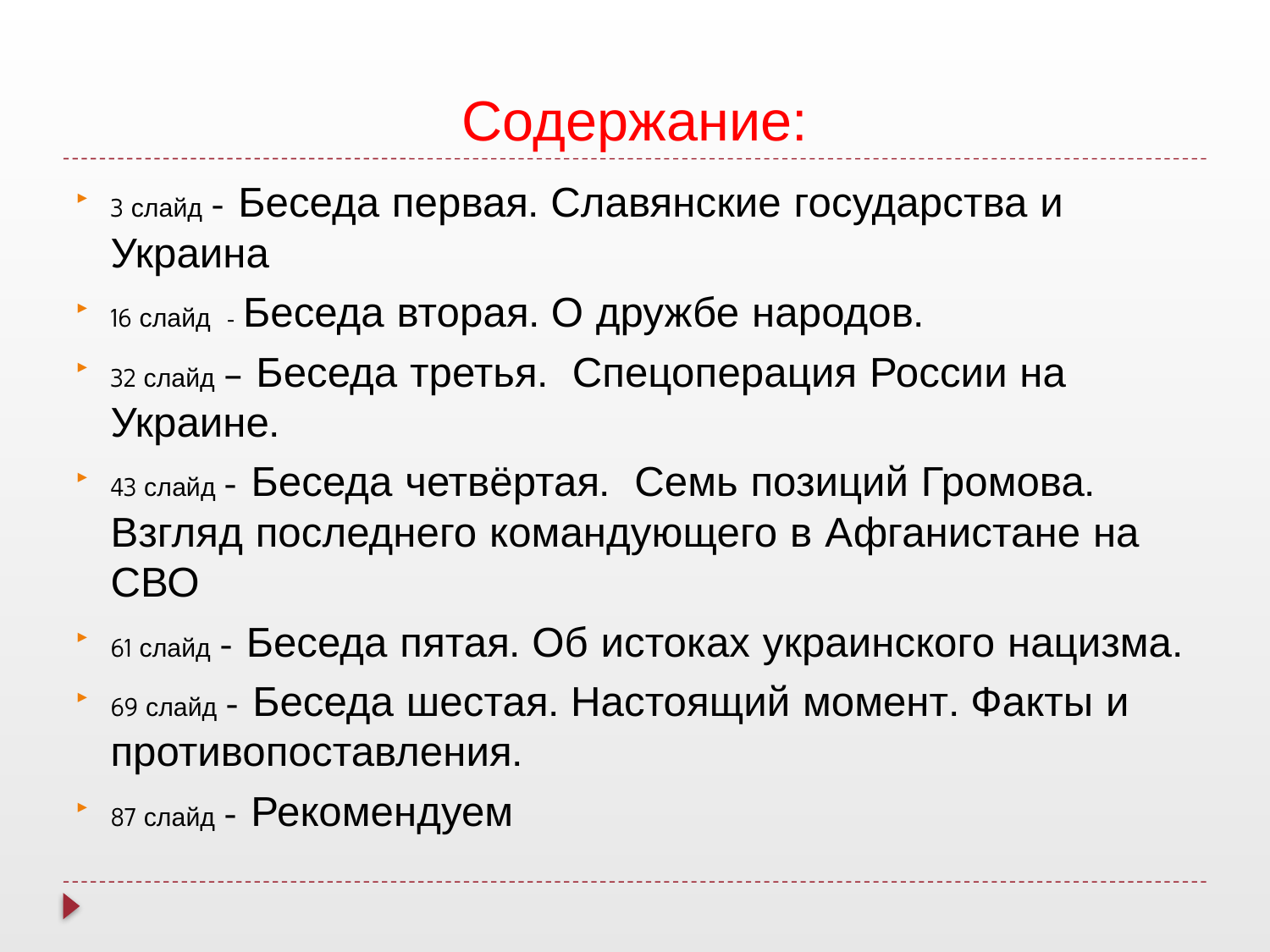

# Содержание:
3 слайд - Беседа первая. Славянские государства и Украина
16 слайд  - Беседа вторая. О дружбе народов.
32 слайд – Беседа третья.  Спецоперация России на Украине.
43 слайд - Беседа четвёртая.  Семь позиций Громова.
Взгляд последнего командующего в Афганистане на СВО
61 слайд - Беседа пятая. Об истоках украинского нацизма.
69 слайд - Беседа шестая. Настоящий момент. Факты и противопоставления.
87 слайд - Рекомендуем